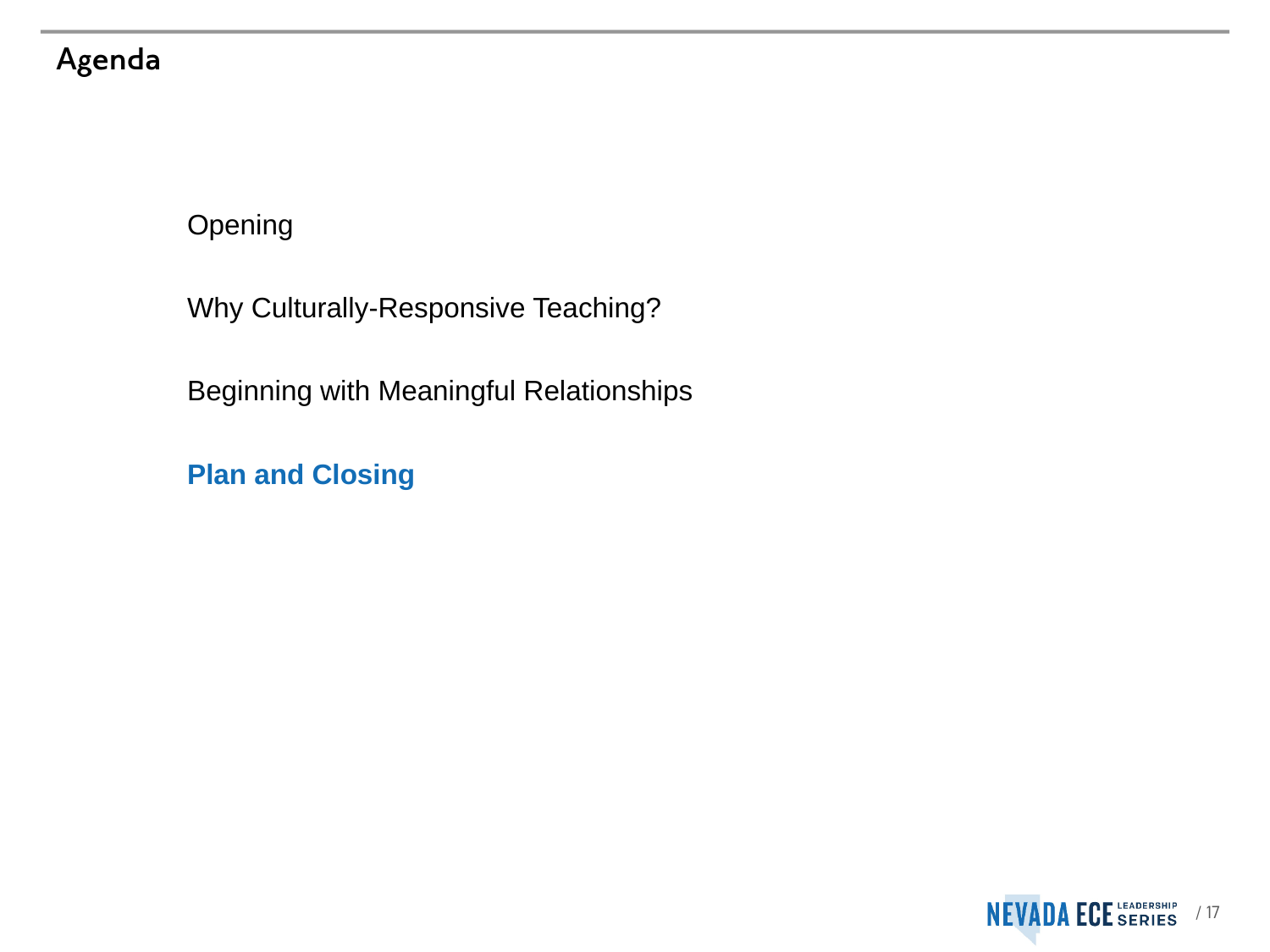

# Agenda
Opening
Why Culturally-Responsive Teaching?
Beginning with Meaningful Relationships
Plan and Closing